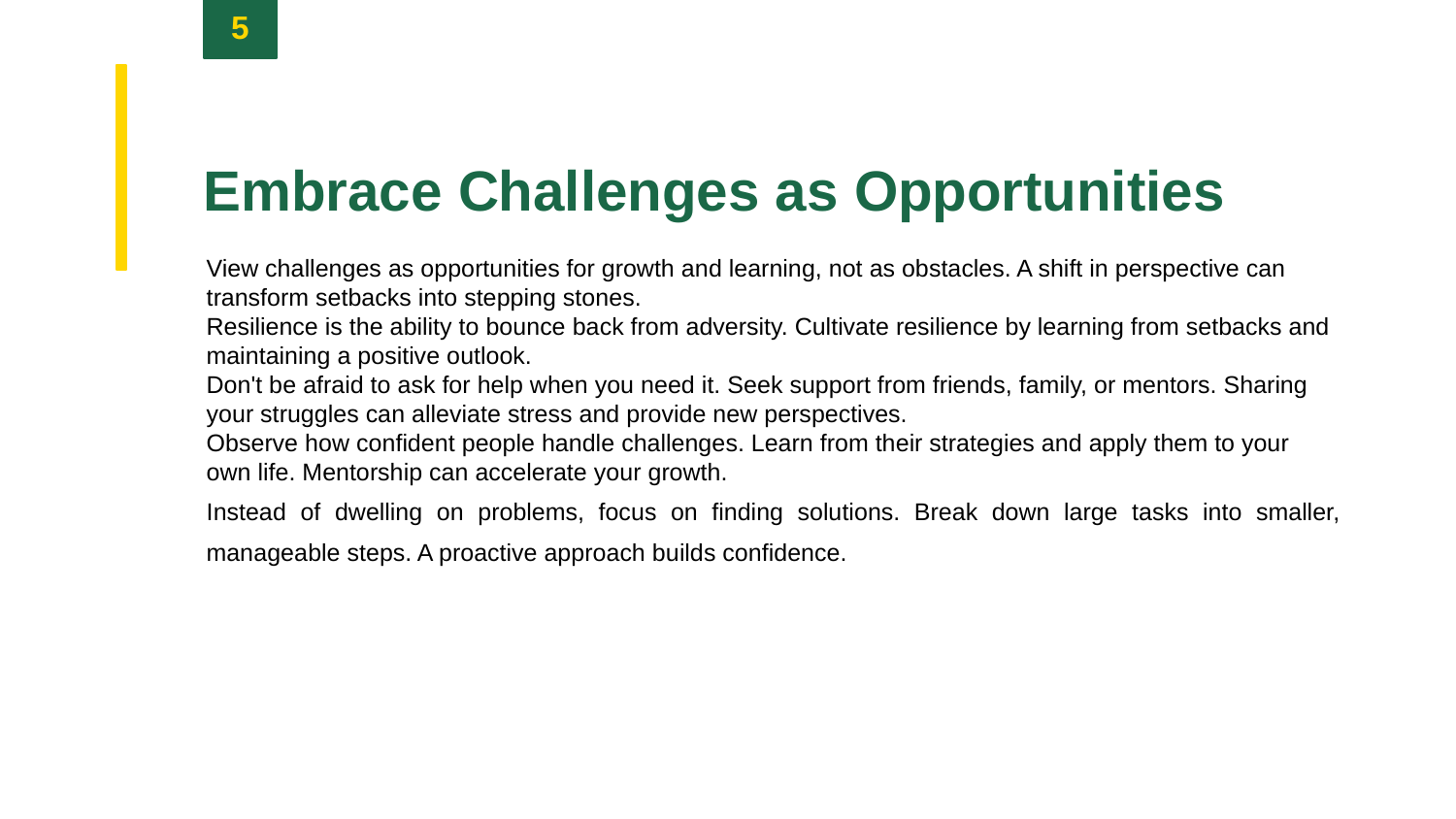

5

Embrace Challenges as Opportunities
View challenges as opportunities for growth and learning, not as obstacles. A shift in perspective can transform setbacks into stepping stones.
Resilience is the ability to bounce back from adversity. Cultivate resilience by learning from setbacks and maintaining a positive outlook.
Don't be afraid to ask for help when you need it. Seek support from friends, family, or mentors. Sharing your struggles can alleviate stress and provide new perspectives.
Observe how confident people handle challenges. Learn from their strategies and apply them to your own life. Mentorship can accelerate your growth.
Instead of dwelling on problems, focus on finding solutions. Break down large tasks into smaller, manageable steps. A proactive approach builds confidence.